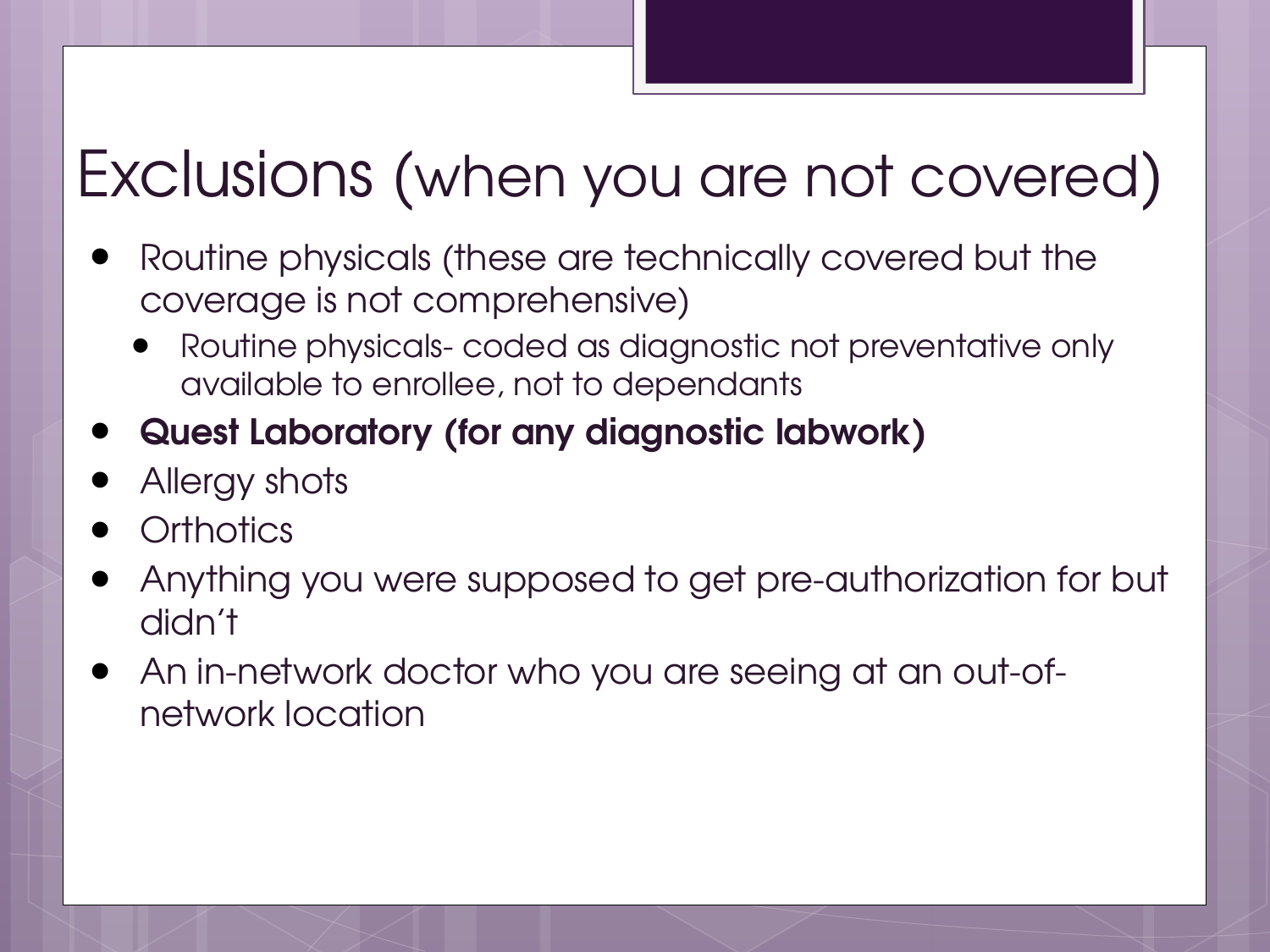

# Exclusions (when you are not covered)
Routine physicals (these are technically covered but the coverage is not comprehensive)
Routine physicals- coded as diagnostic not preventative only available to enrollee, not to dependants
Quest Laboratory (for any diagnostic labwork)
Allergy shots
Orthotics
Anything you were supposed to get pre-authorization for but didn’t
An in-network doctor who you are seeing at an out-of-network location